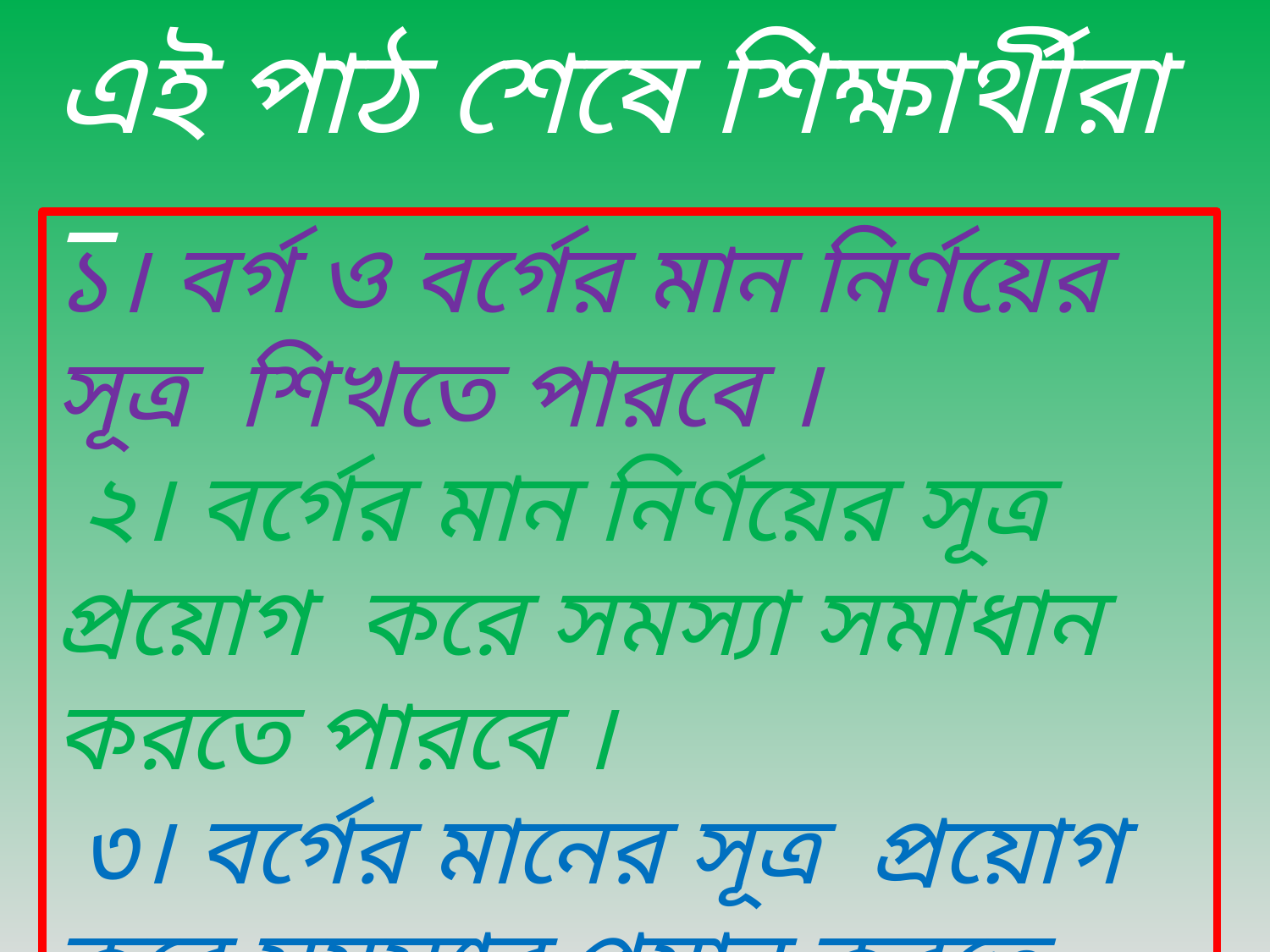

এই পাঠ শেষে শিক্ষার্থীরা –
১। বর্গ ও বর্গের মান নির্ণয়ের সূত্র  শিখতে পারবে ।
 ২। বর্গের মান নির্ণয়ের সূত্র  প্রয়োগ  করে সমস্যা সমাধান করতে পারবে ।
 ৩। বর্গের মানের সূত্র  প্রয়োগ করে সমস্যার প্রমান করতে সক্ষম হবে ।